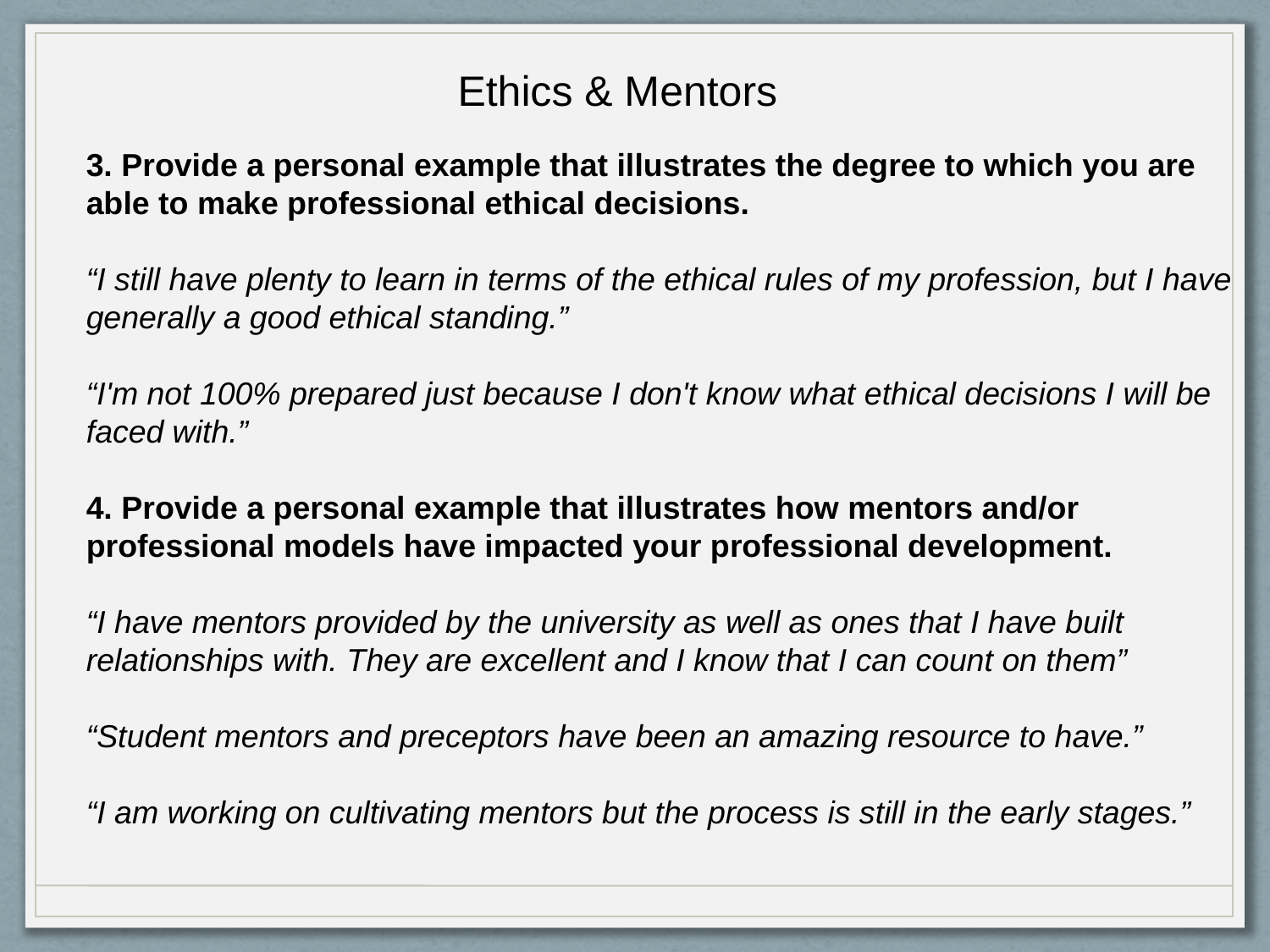

Ethics & Mentors
3. Provide a personal example that illustrates the degree to which you are
able to make professional ethical decisions.

“I still have plenty to learn in terms of the ethical rules of my profession, but I have
generally a good ethical standing.”

“I'm not 100% prepared just because I don't know what ethical decisions I will be
faced with.”

4. Provide a personal example that illustrates how mentors and/or
professional models have impacted your professional development.

“I have mentors provided by the university as well as ones that I have built
relationships with. They are excellent and I know that I can count on them”

“Student mentors and preceptors have been an amazing resource to have.”

“I am working on cultivating mentors but the process is still in the early stages.”